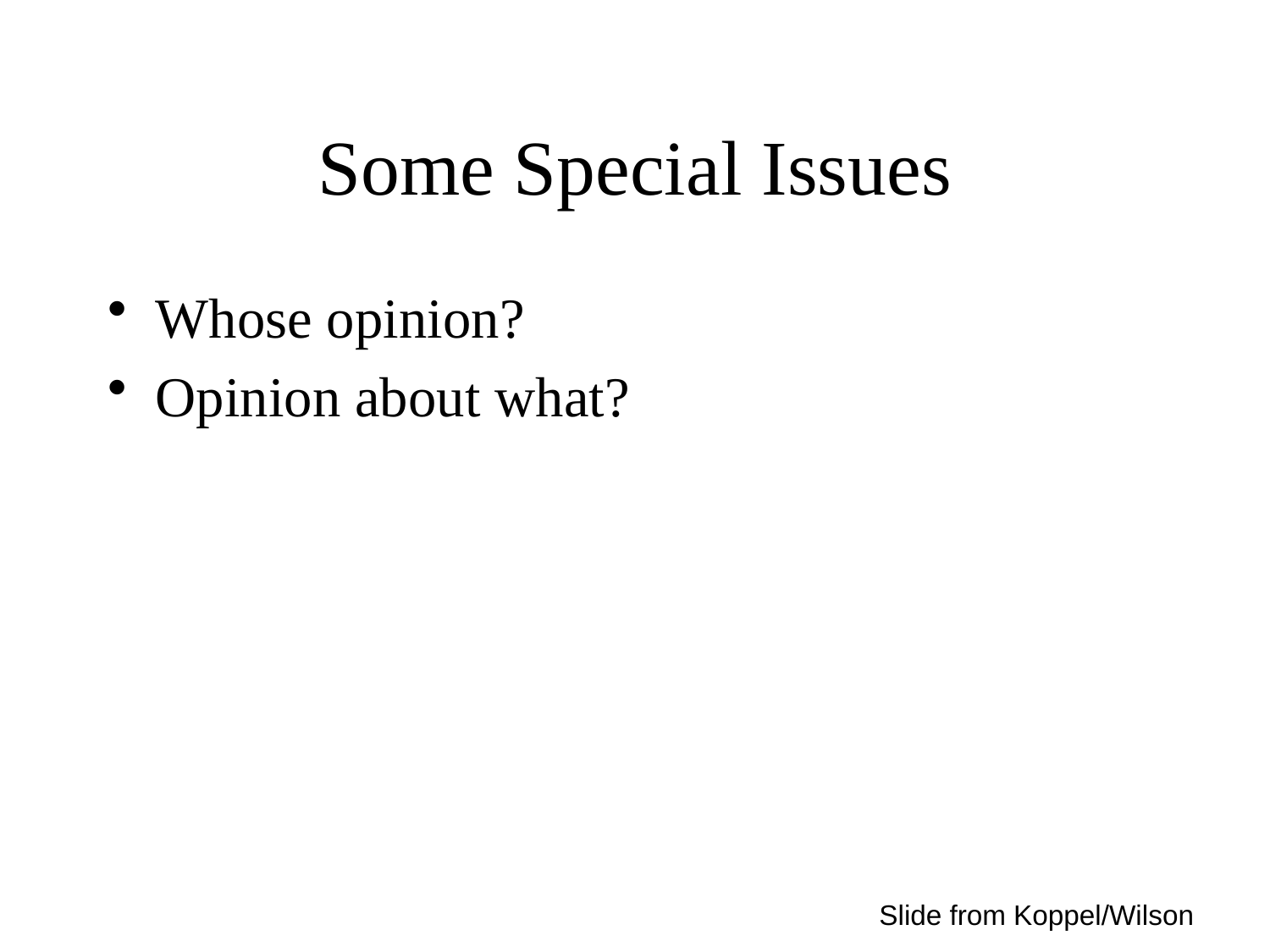

# Some Special Issues
Whose opinion?
Opinion about what?

Slide from Koppel/Wilson